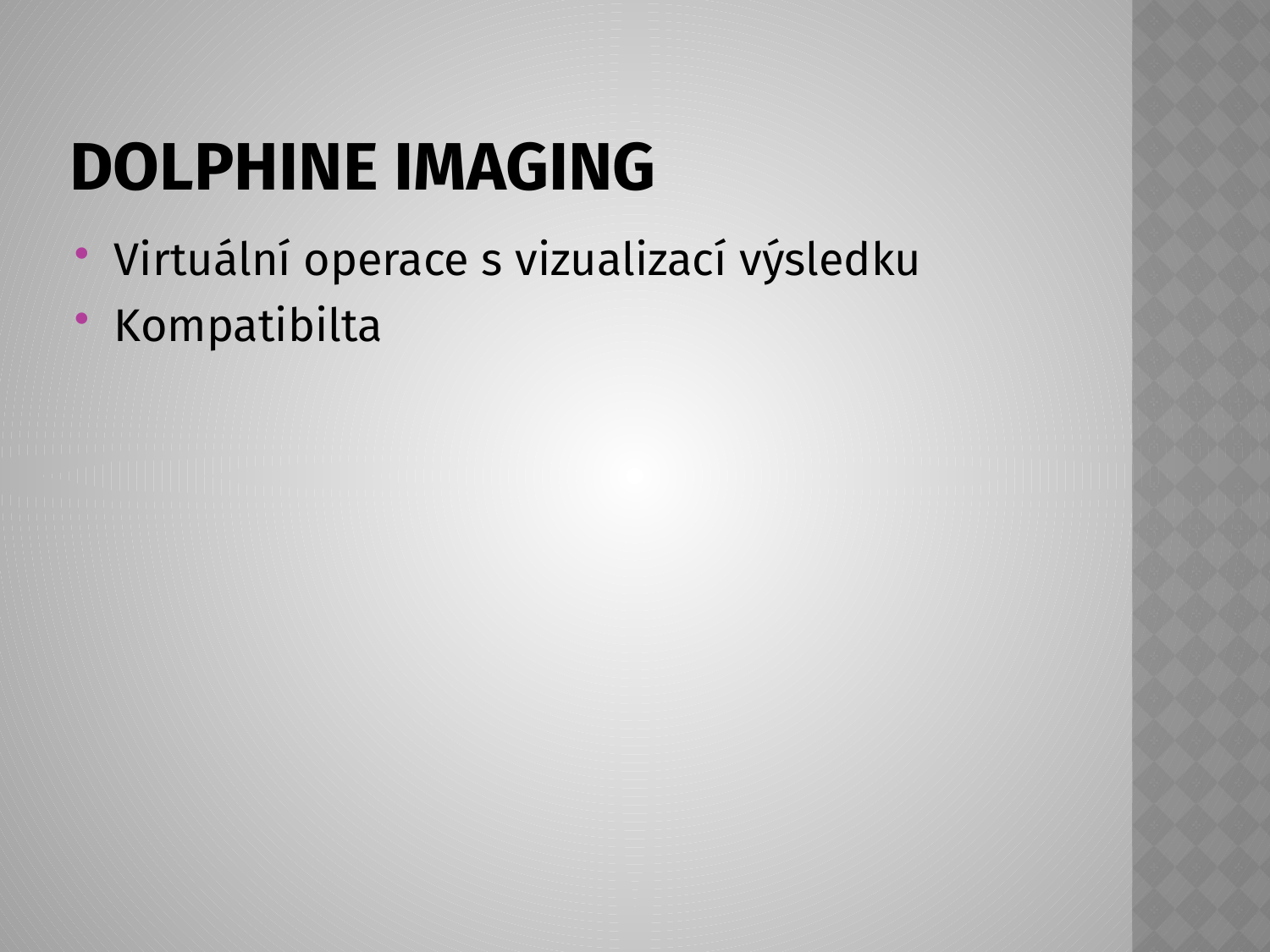

# Dolphine imaging
Virtuální operace s vizualizací výsledku
Kompatibilta